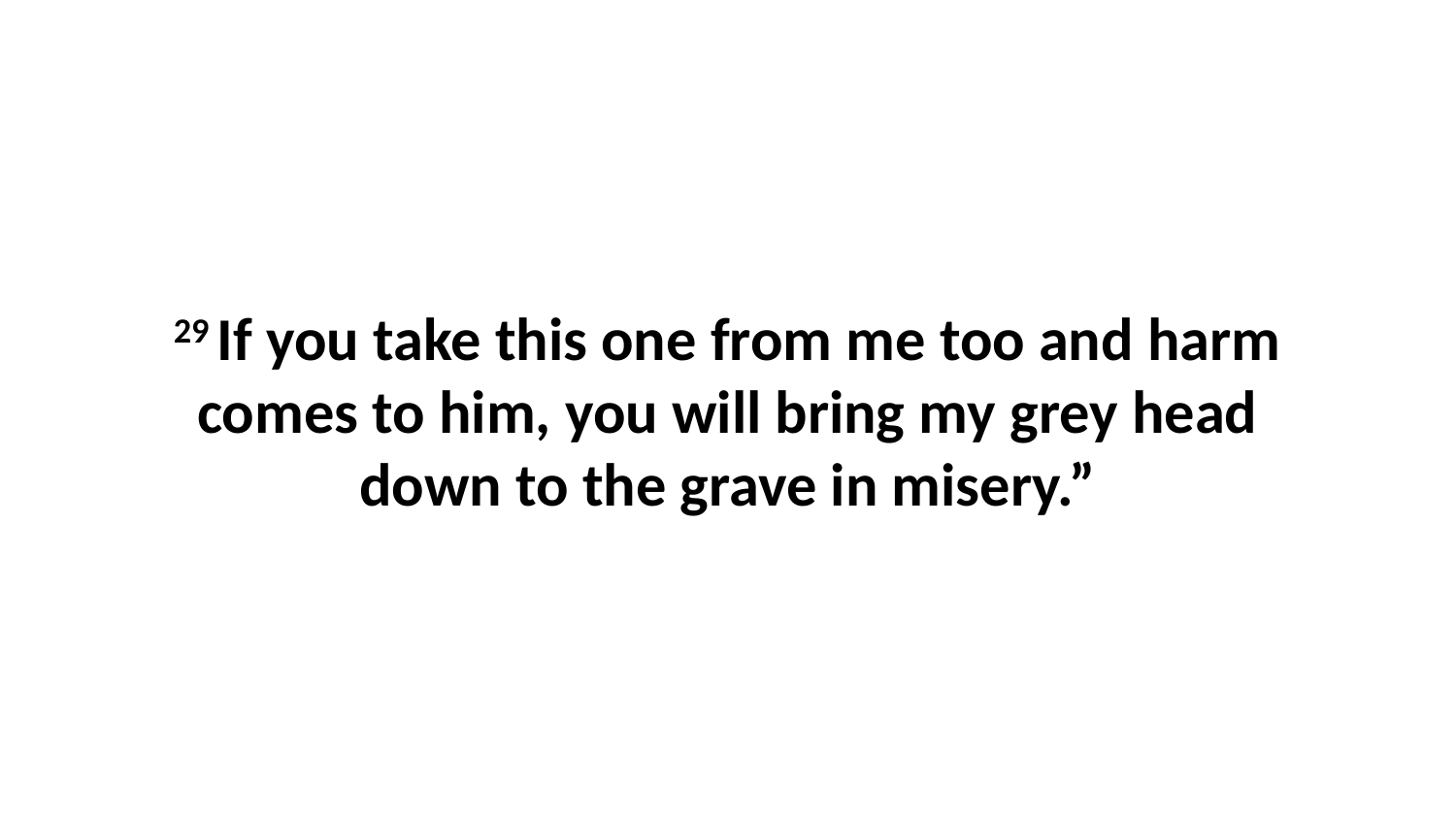

29 If you take this one from me too and harm comes to him, you will bring my grey head down to the grave in misery.”